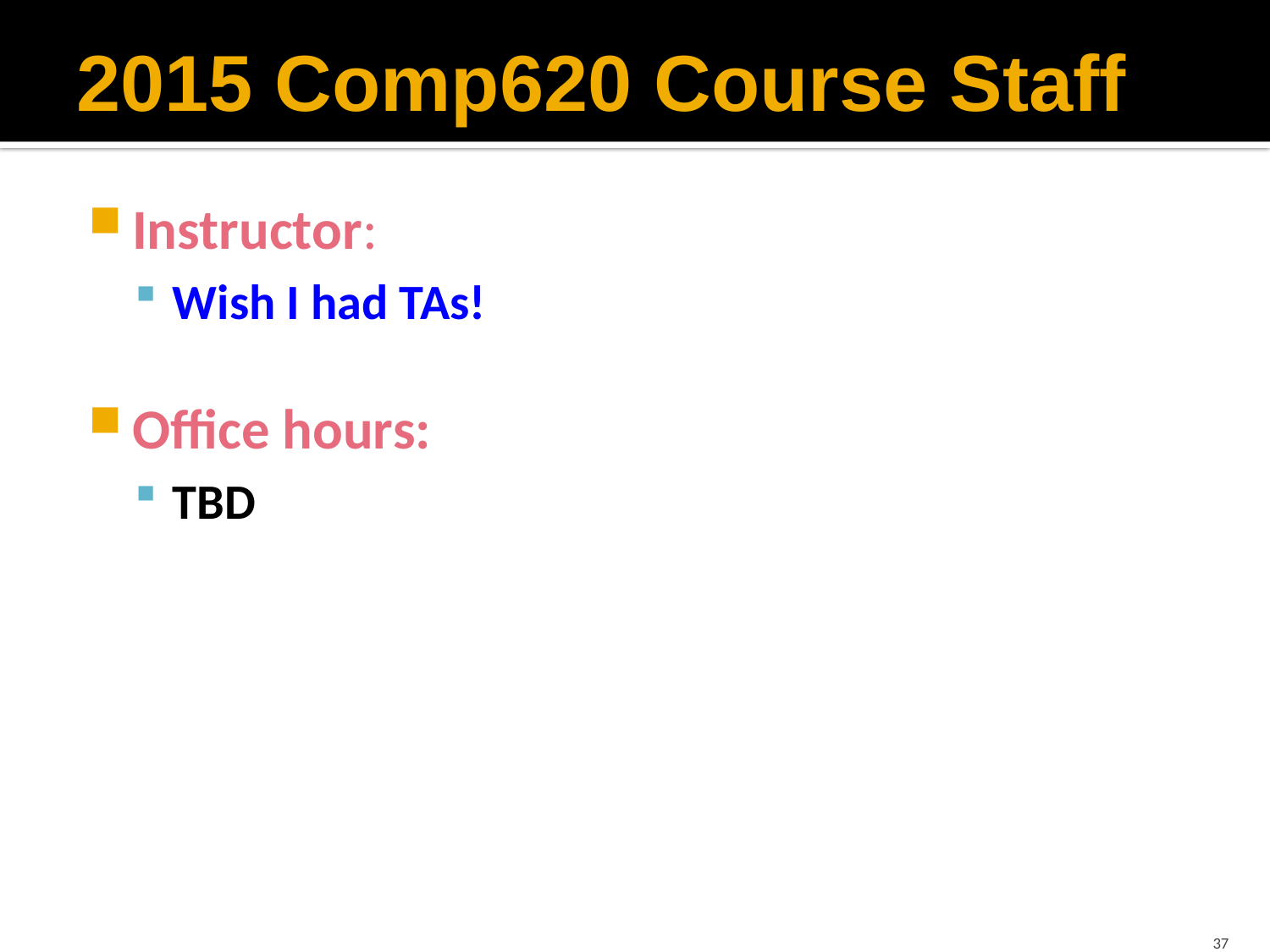

# 2015 Comp620 Course Staff
Instructor:
Wish I had TAs!

Office hours:
TBD

37